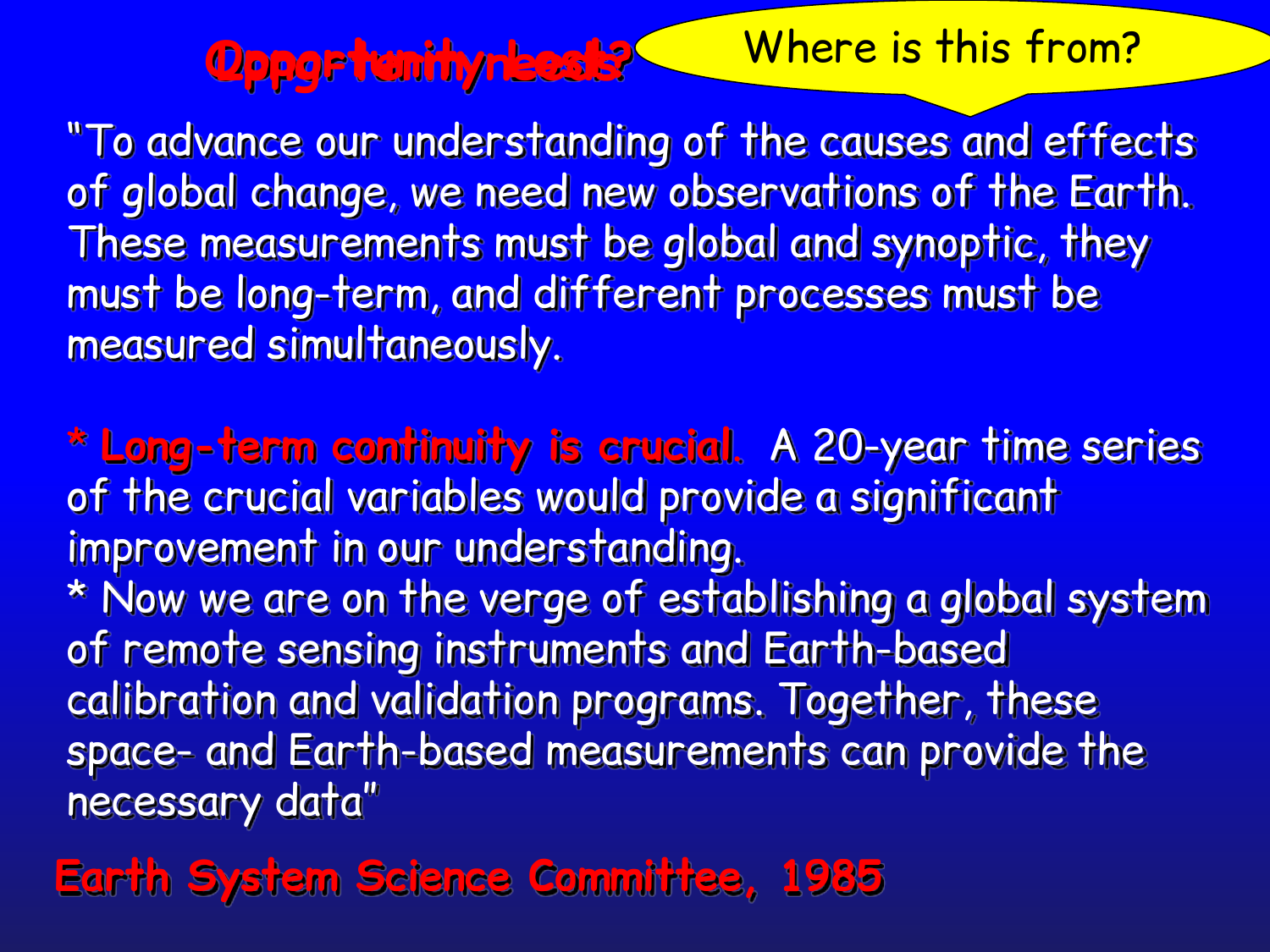

Where is this from?
       Opportunity Lost?

Earth System Science Committee, 1985
Long-term needs

“To advance our understanding of the causes and effects of global change, we need new observations of the Earth. These measurements must be global and synoptic, they must be long-term, and different processes must be measured simultaneously.

* Long-term continuity is crucial.  A 20-year time series of the crucial variables would provide a significant improvement in our understanding.
* Now we are on the verge of establishing a global system of remote sensing instruments and Earth-based calibration and validation programs. Together, these space- and Earth-based measurements can provide the necessary data”